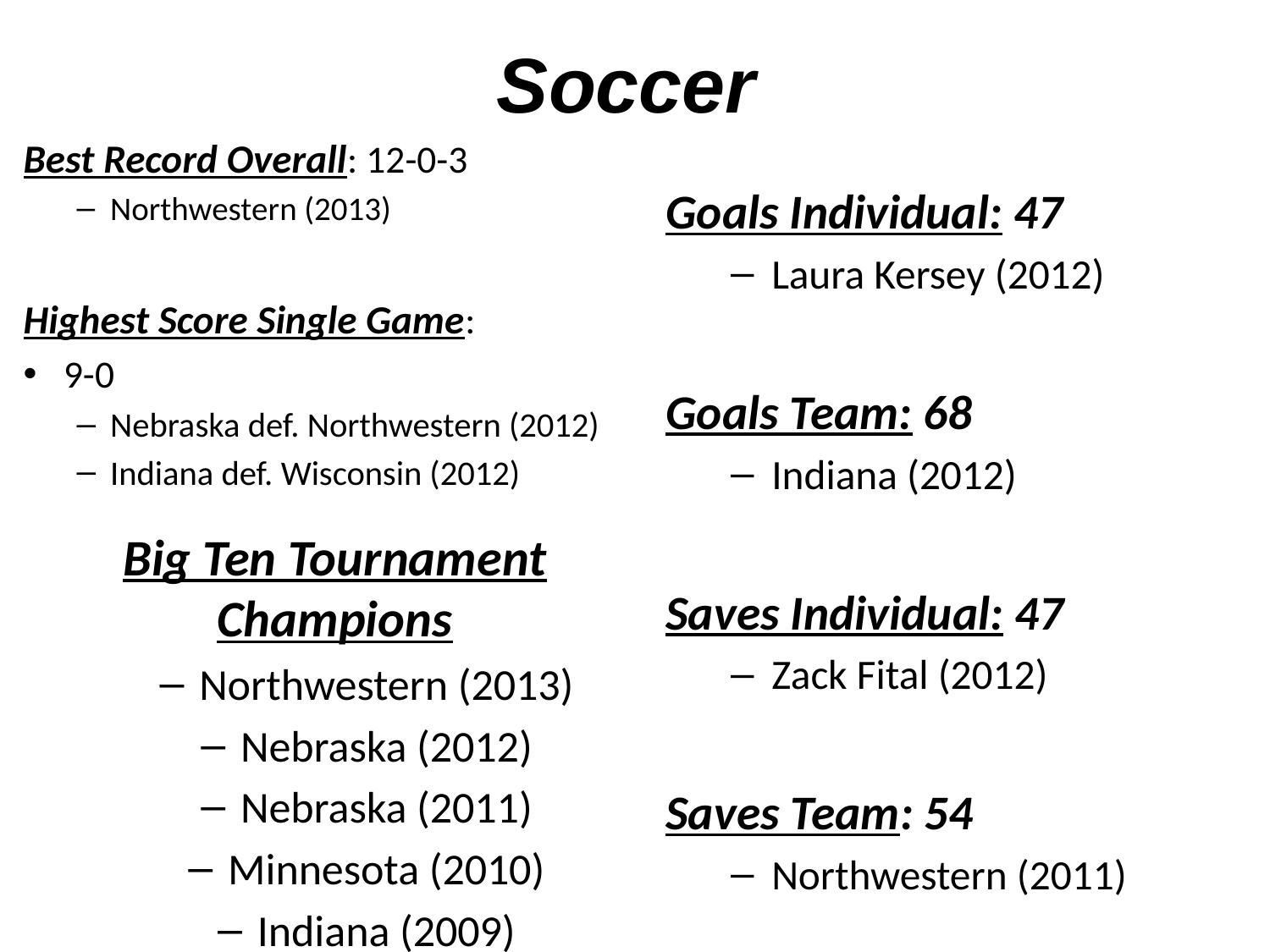

# Soccer

Goals Individual: 47
Laura Kersey (2012)

Goals Team: 68
Indiana (2012)

Saves Individual: 47
Zack Fital (2012)

Saves Team: 54
Northwestern (2011)

Best Record Overall: 12-0-3
Northwestern (2013)

Highest Score Single Game:
9-0
Nebraska def. Northwestern (2012)
Indiana def. Wisconsin (2012)

Big Ten Tournament Champions
Northwestern (2013)
Nebraska (2012)
Nebraska (2011)
Minnesota (2010)
Indiana (2009)